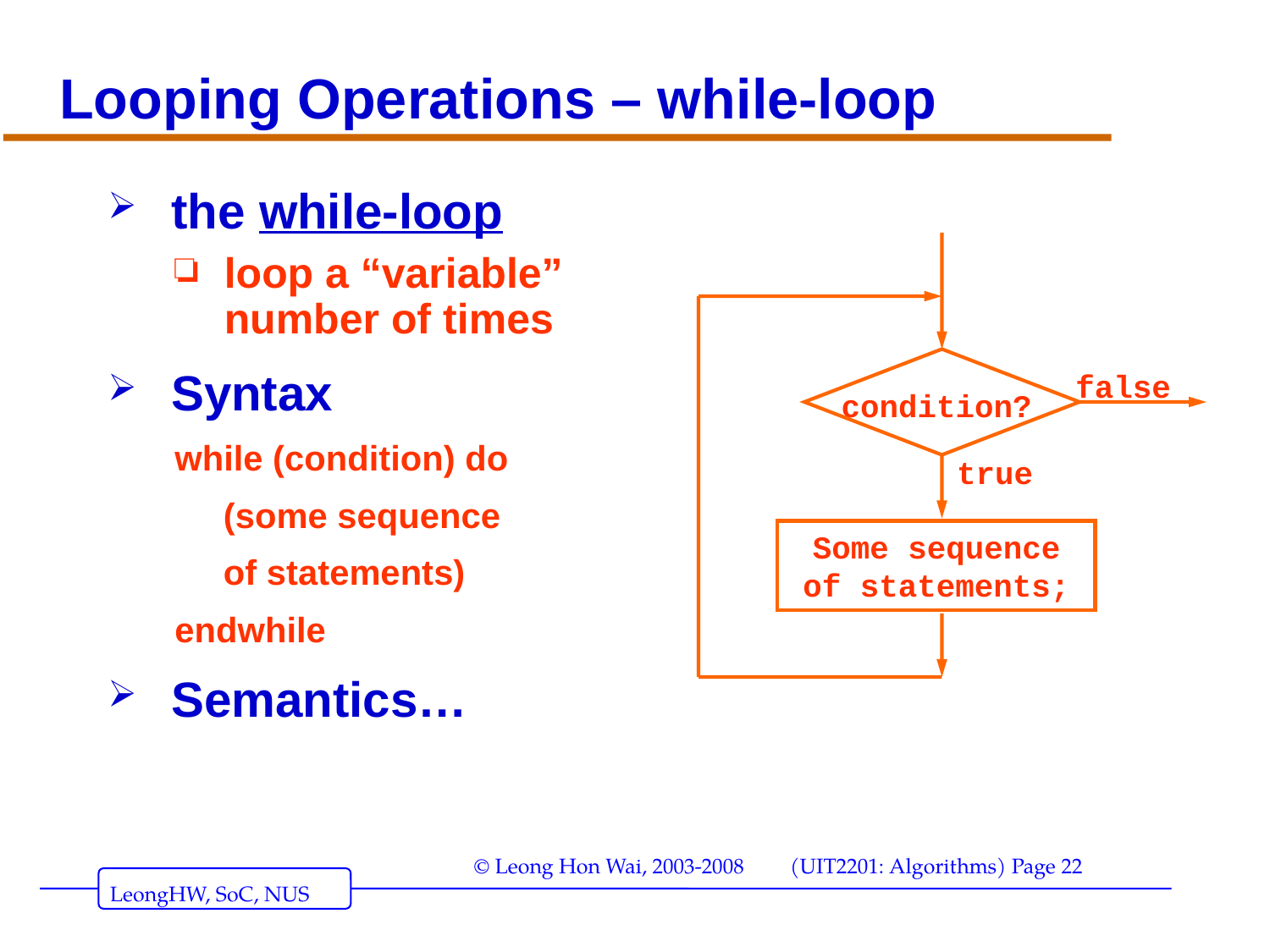

# Looping Operations – while-loop
the while-loop
loop a “variable” number of times
Syntax
while (condition) do
     (some sequence
     of statements)
endwhile
Semantics…

false
condition?
true

Some sequence
of statements;